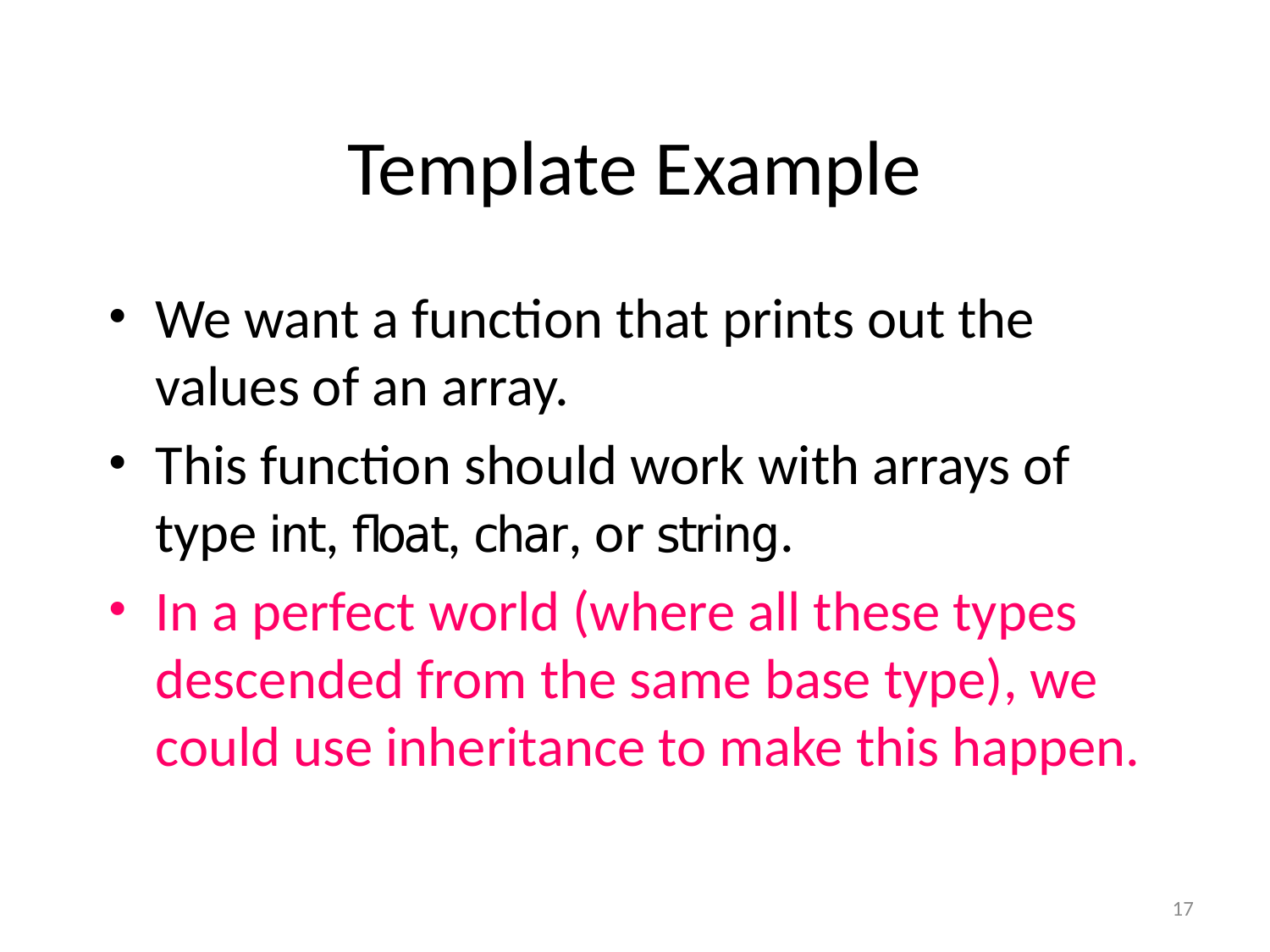

# Template Example
We want a function that prints out the values of an array.
This function should work with arrays of type int, float, char, or string.
In a perfect world (where all these types descended from the same base type), we could use inheritance to make this happen.
17